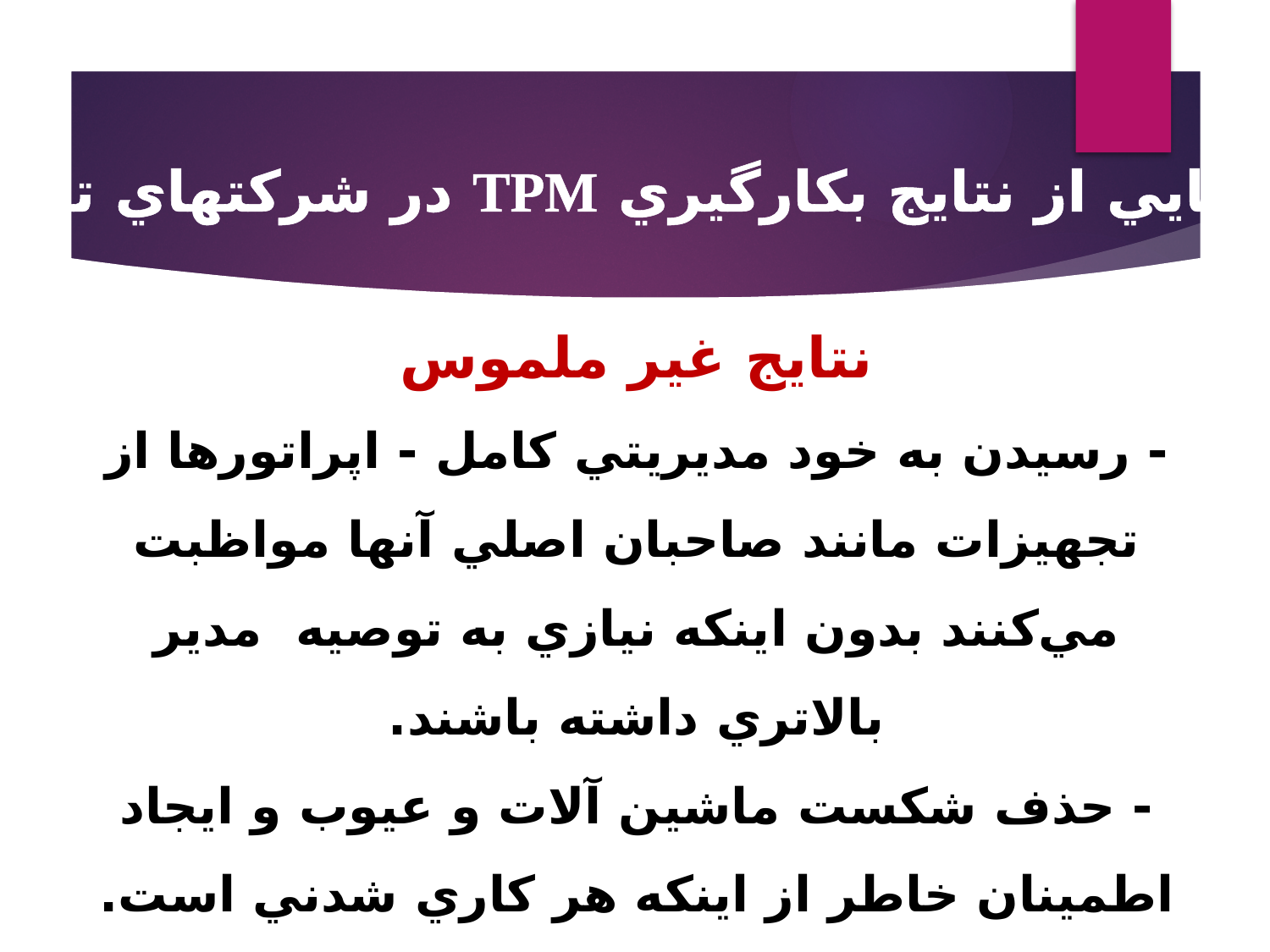

مثالهايي از نتايج بکارگيري TPM در شرکتهاي توليدي
# نتایج غیر ملموس - رسيدن به خود مديريتي کامل - اپراتورها از تجهيزات مانند صاحبان اصلي آنها مواظبت مي‌کنند بدون اينکه نيازي به توصيه  مدير بالاتري داشته باشند. - حذف شکست ماشين آلات و عيوب و ايجاد اطمينان خاطر از اينکه هر کاري شدني است.